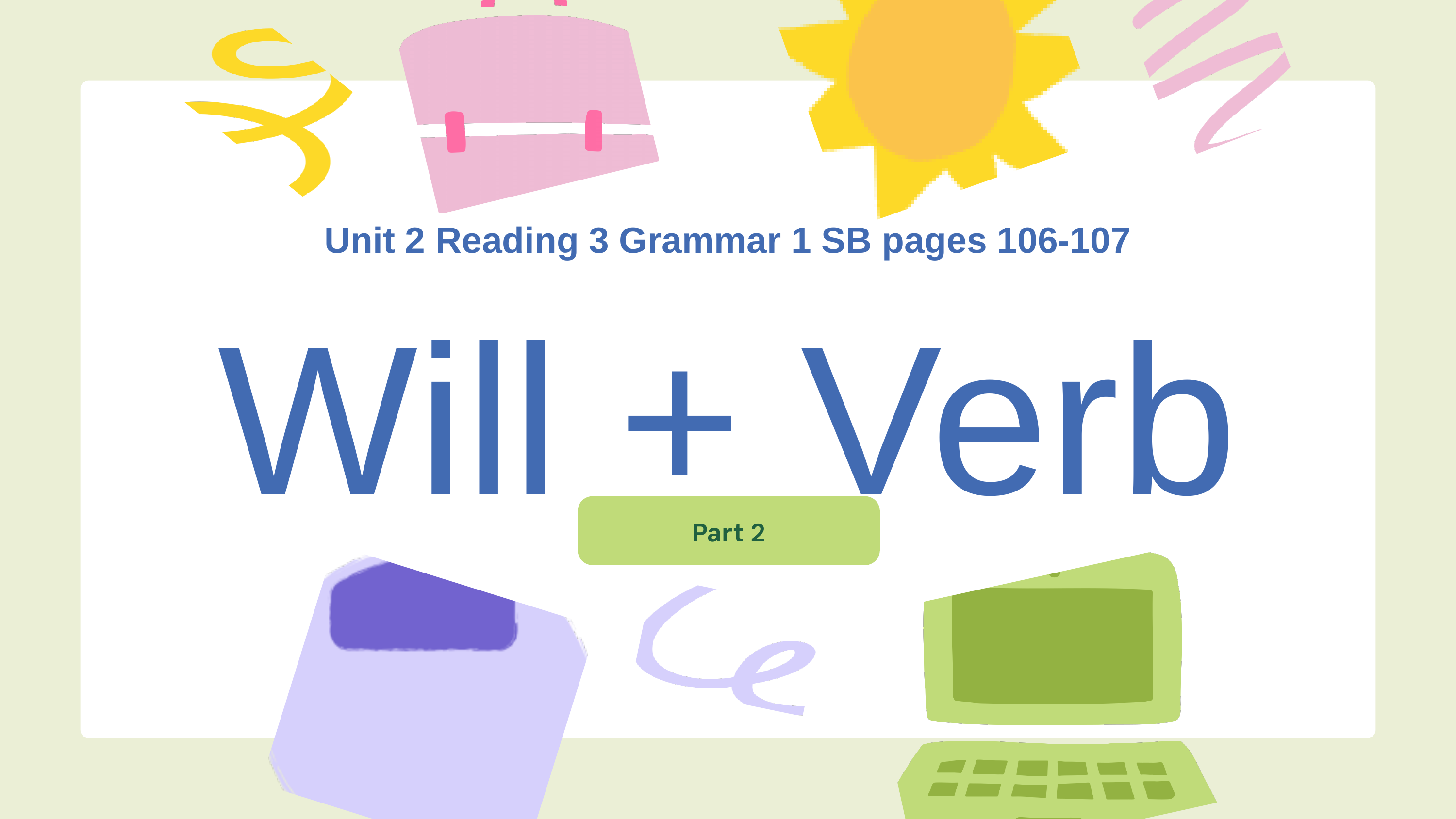

Will + Verb
Unit 2 Reading 3 Grammar 1 SB pages 106-107

Part 2